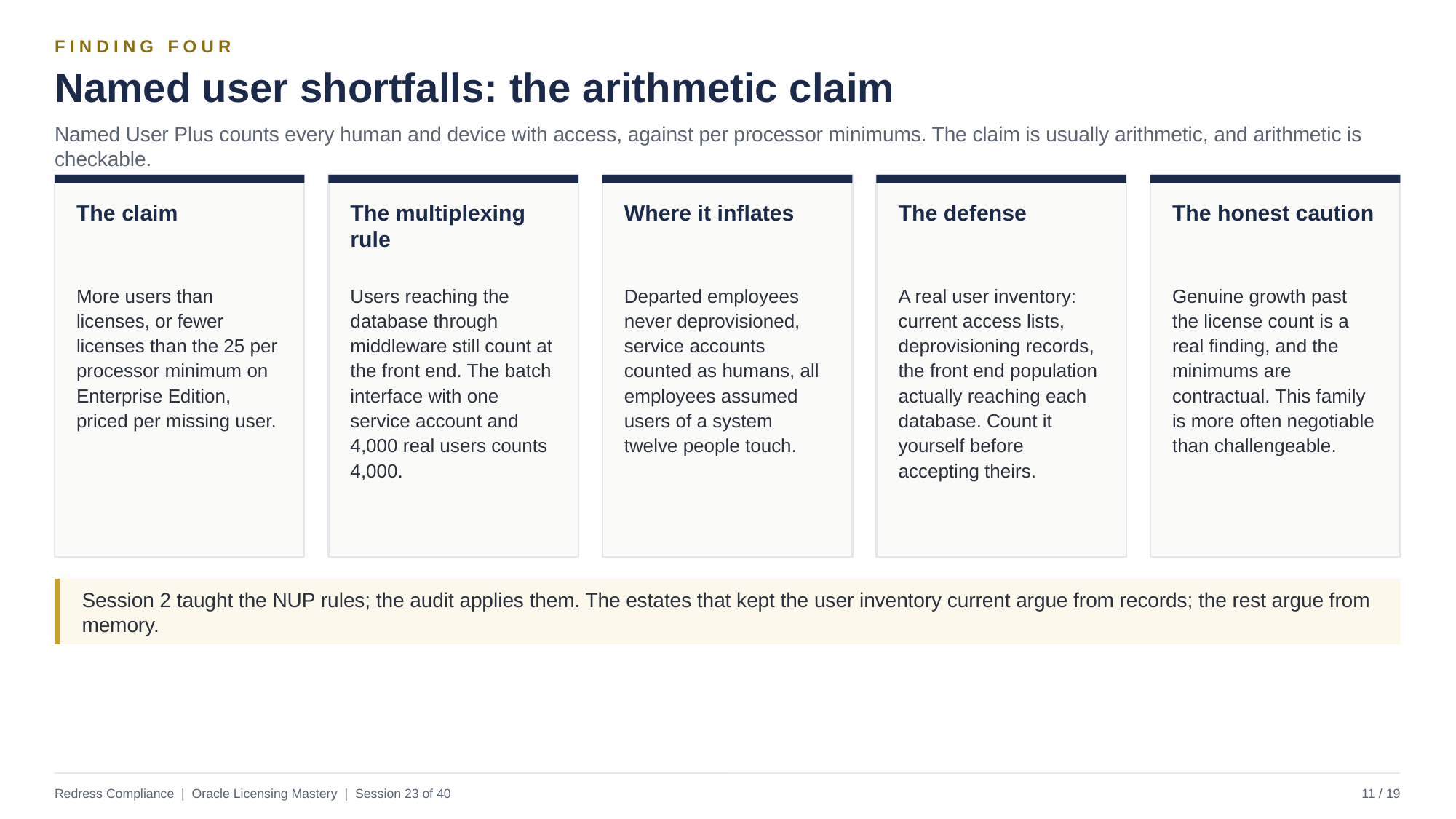

FINDING FOUR
Named user shortfalls: the arithmetic claim
Named User Plus counts every human and device with access, against per processor minimums. The claim is usually arithmetic, and arithmetic is checkable.

The claim
The multiplexing rule
Where it inflates
The defense
The honest caution
More users than licenses, or fewer licenses than the 25 per processor minimum on Enterprise Edition, priced per missing user.
Users reaching the database through middleware still count at the front end. The batch interface with one service account and 4,000 real users counts 4,000.
Departed employees never deprovisioned, service accounts counted as humans, all employees assumed users of a system twelve people touch.
A real user inventory: current access lists, deprovisioning records, the front end population actually reaching each database. Count it yourself before accepting theirs.
Genuine growth past the license count is a real finding, and the minimums are contractual. This family is more often negotiable than challengeable.

Session 2 taught the NUP rules; the audit applies them. The estates that kept the user inventory current argue from records; the rest argue from memory.

Redress Compliance  |  Oracle Licensing Mastery  |  Session 23 of 40
11 / 19